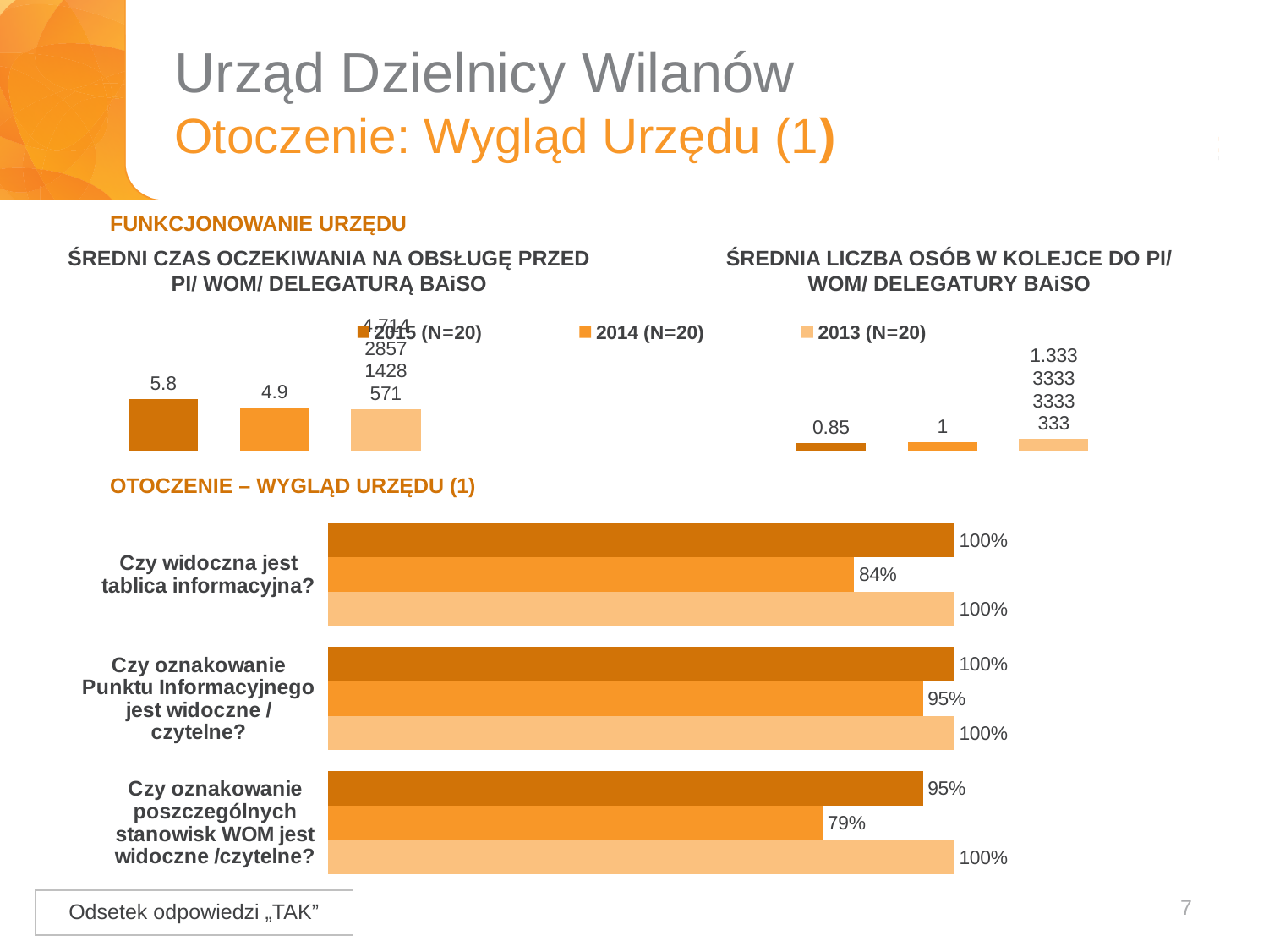

# Urząd Dzielnicy Wilanów Otoczenie: Wygląd Urzędu (1)
FUNKCJONOWANIE URZĘDU
ŚREDNI CZAS OCZEKIWANIA NA OBSŁUGĘ PRZED PI/ WOM/ DELEGATURĄ BAiSO
ŚREDNIA LICZBA OSÓB W KOLEJCE DO PI/ WOM/ DELEGATURY BAiSO

### Chart

| Category | 2015 (N=20) | 2014 (N=20) | 2013 (N=20) |
|---|---|---|---|
| ŚREDNI CZAS OCZEKIWANIA | 5.8 | 4.9 | 4.714285714285712 |
|  | None | None | None |
| ŚREDNIA LICZBA OSÓB | 0.8500000000000003 | 1.0 | 1.3333333333333333 |
OTOCZENIE – WYGLĄD URZĘDU (1)

### Chart

| Category | 2015 (N=x) | 2014 (N=x) | 2013 (N=20) |
|---|---|---|---|
| Czy widoczna jest tablica informacyjna? | 1.0 | 0.8400000000000004 | 1.0 |
| Czy oznakowanie Punktu Informacyjnego jest widoczne /czytelne? | 1.0 | 0.9500000000000004 | 1.0 |
| Czy oznakowanie poszczególnych stanowisk WOM jest widoczne /czytelne? | 0.9500000000000004 | 0.79 | 1.0 |
7
Odsetek odpowiedzi „TAK”